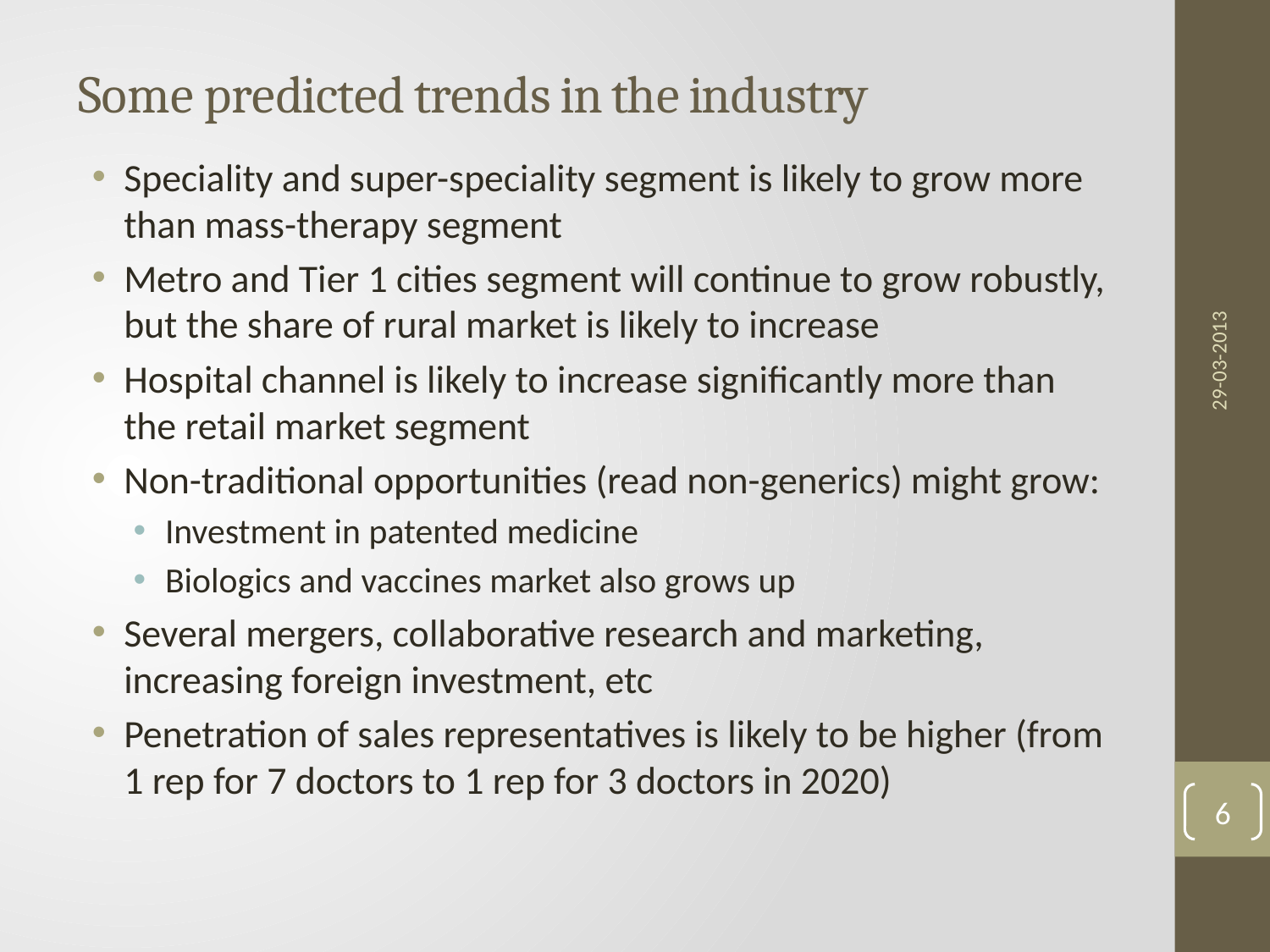

# Some predicted trends in the industry
Speciality and super-speciality segment is likely to grow more than mass-therapy segment
Metro and Tier 1 cities segment will continue to grow robustly, but the share of rural market is likely to increase
Hospital channel is likely to increase significantly more than the retail market segment
Non-traditional opportunities (read non-generics) might grow:
Investment in patented medicine
Biologics and vaccines market also grows up
Several mergers, collaborative research and marketing, increasing foreign investment, etc
Penetration of sales representatives is likely to be higher (from 1 rep for 7 doctors to 1 rep for 3 doctors in 2020)
29-03-2013
6